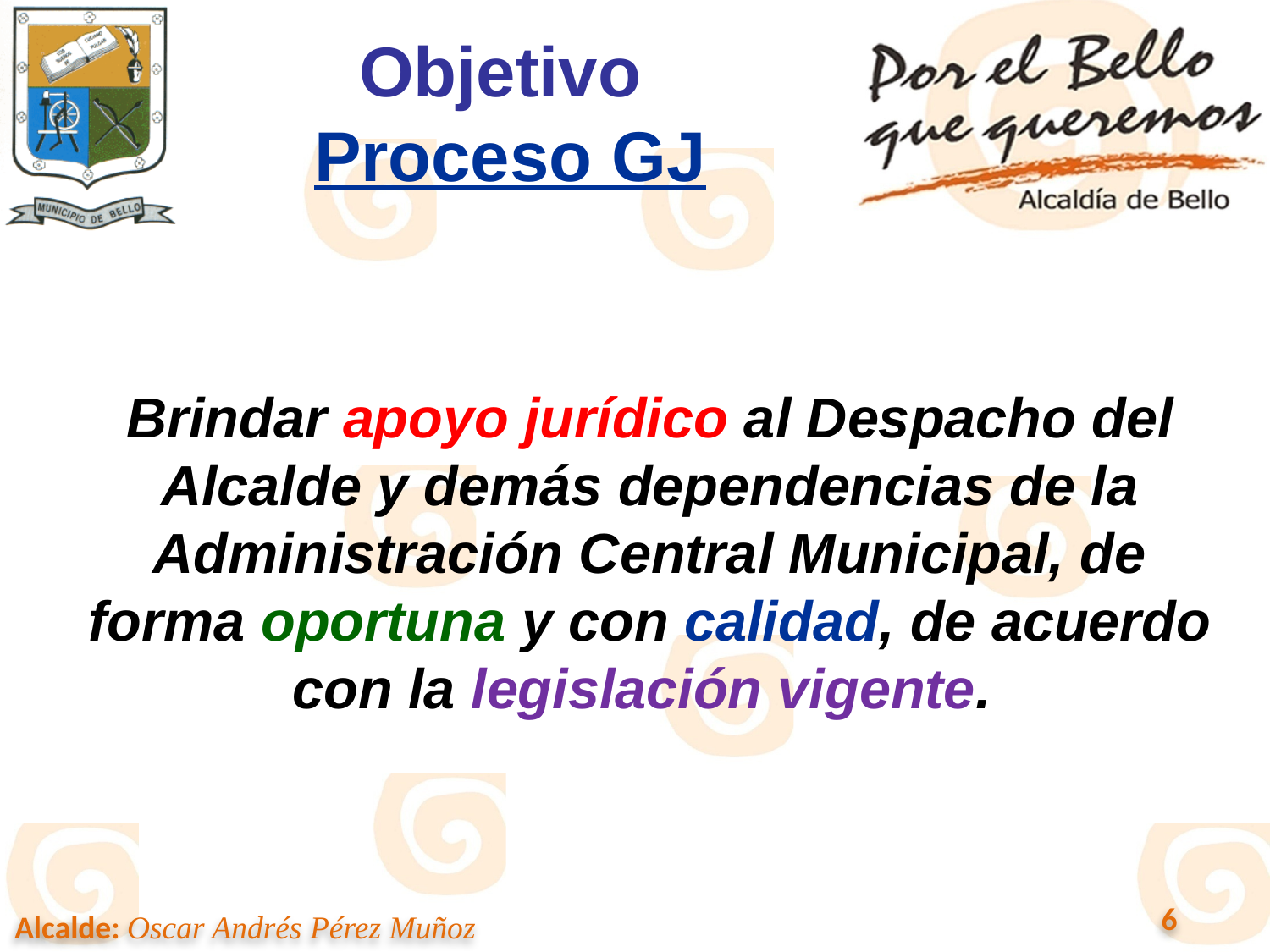

# Objetivo Proceso GJ
Brindar apoyo jurídico al Despacho del Alcalde y demás dependencias de la Administración Central Municipal, de forma oportuna y con calidad, de acuerdo con la legislación vigente.